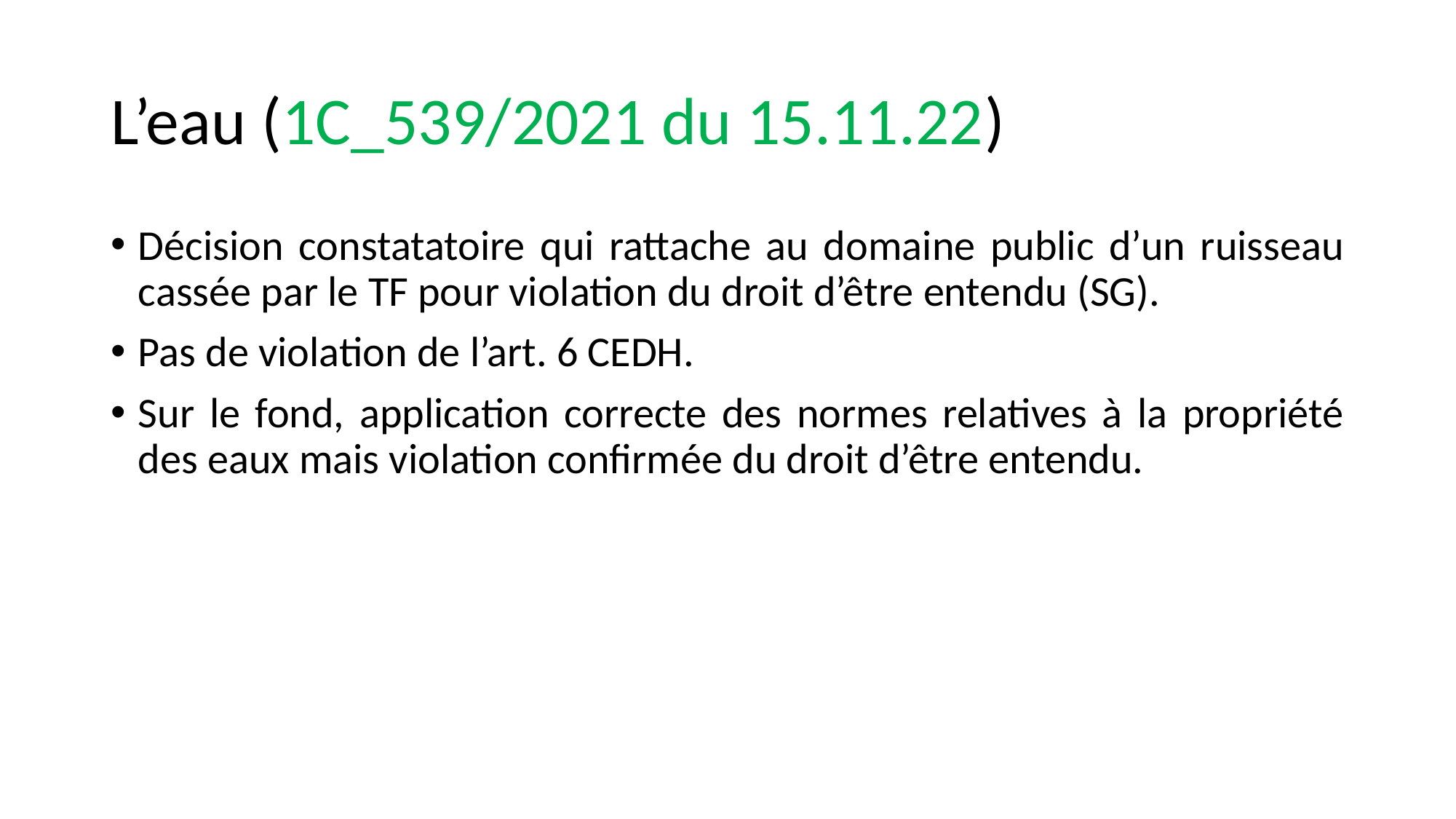

# L’eau (1C_539/2021 du 15.11.22)
Décision constatatoire qui rattache au domaine public d’un ruisseau cassée par le TF pour violation du droit d’être entendu (SG).
Pas de violation de l’art. 6 CEDH.
Sur le fond, application correcte des normes relatives à la propriété des eaux mais violation confirmée du droit d’être entendu.